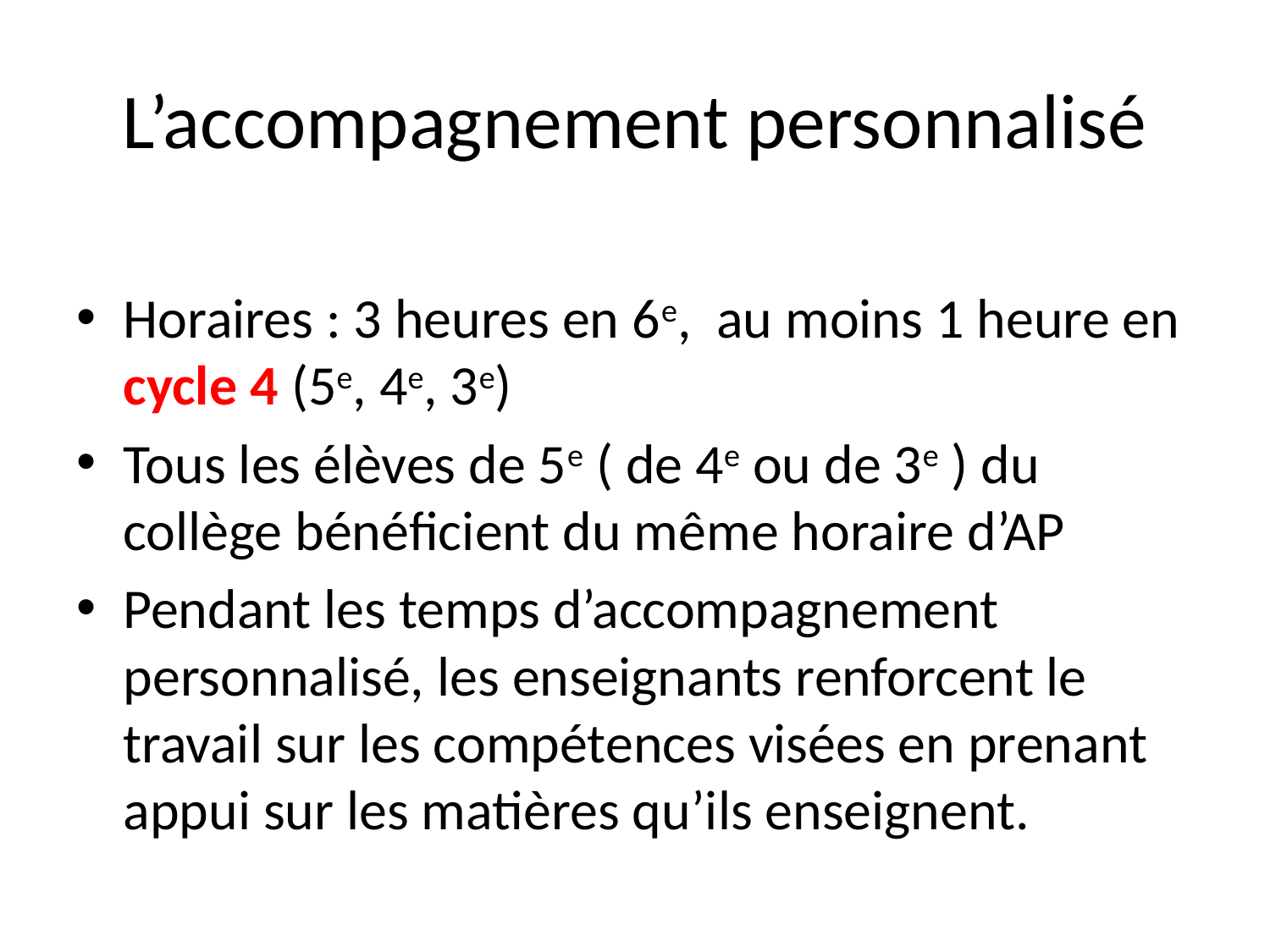

# L’accompagnement personnalisé
Horaires : 3 heures en 6e,  au moins 1 heure en cycle 4 (5e, 4e, 3e)
Tous les élèves de 5e ( de 4e ou de 3e ) du collège bénéficient du même horaire d’AP
Pendant les temps d’accompagnement personnalisé, les enseignants renforcent le travail sur les compétences visées en prenant appui sur les matières qu’ils enseignent.